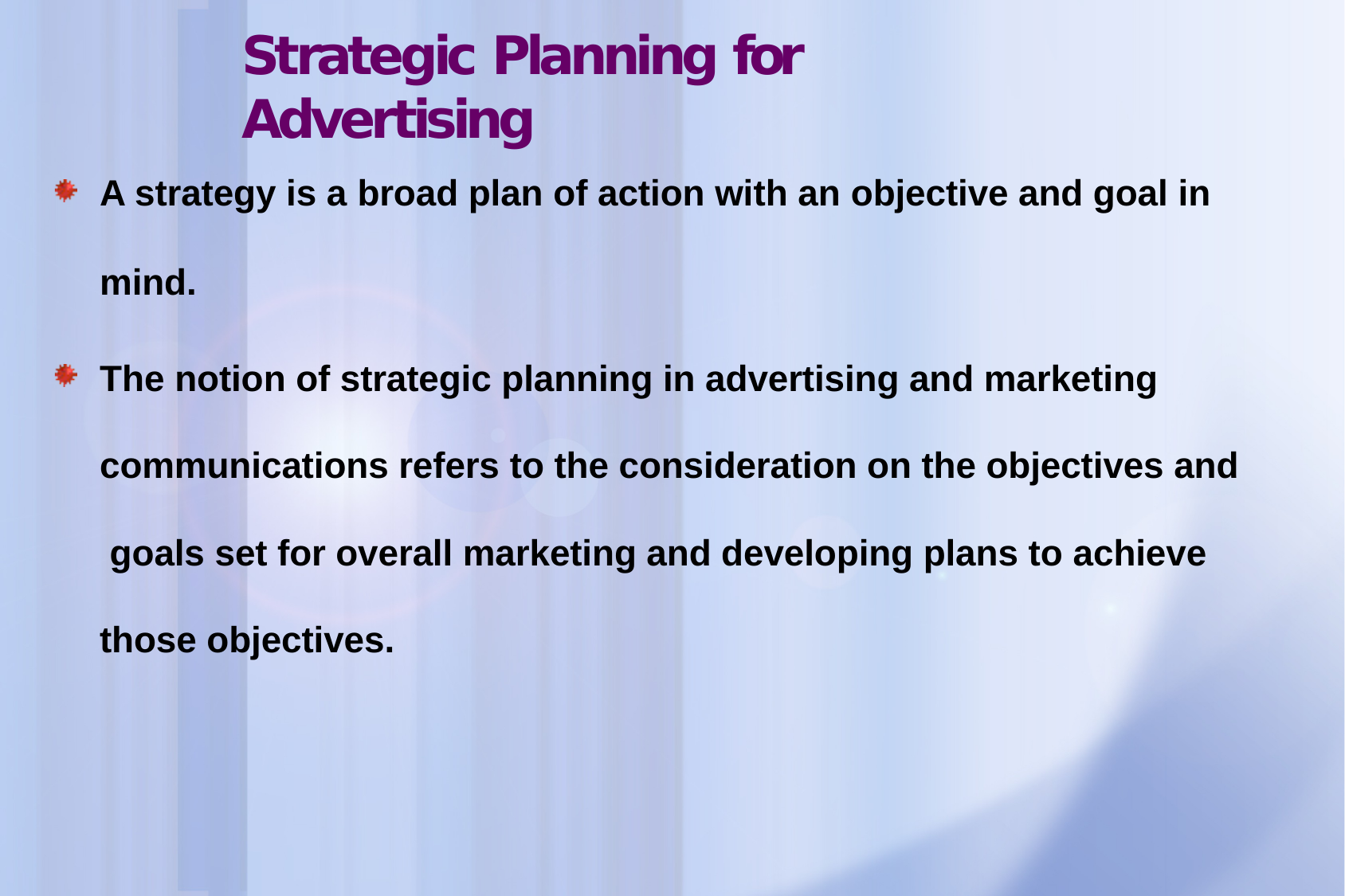

# Strategic Planning for Advertising
A strategy is a broad plan of action with an objective and goal in

mind.
The notion of strategic planning in advertising and marketing  communications refers to the consideration on the objectives and  goals set for overall marketing and developing plans to achieve  those objectives.